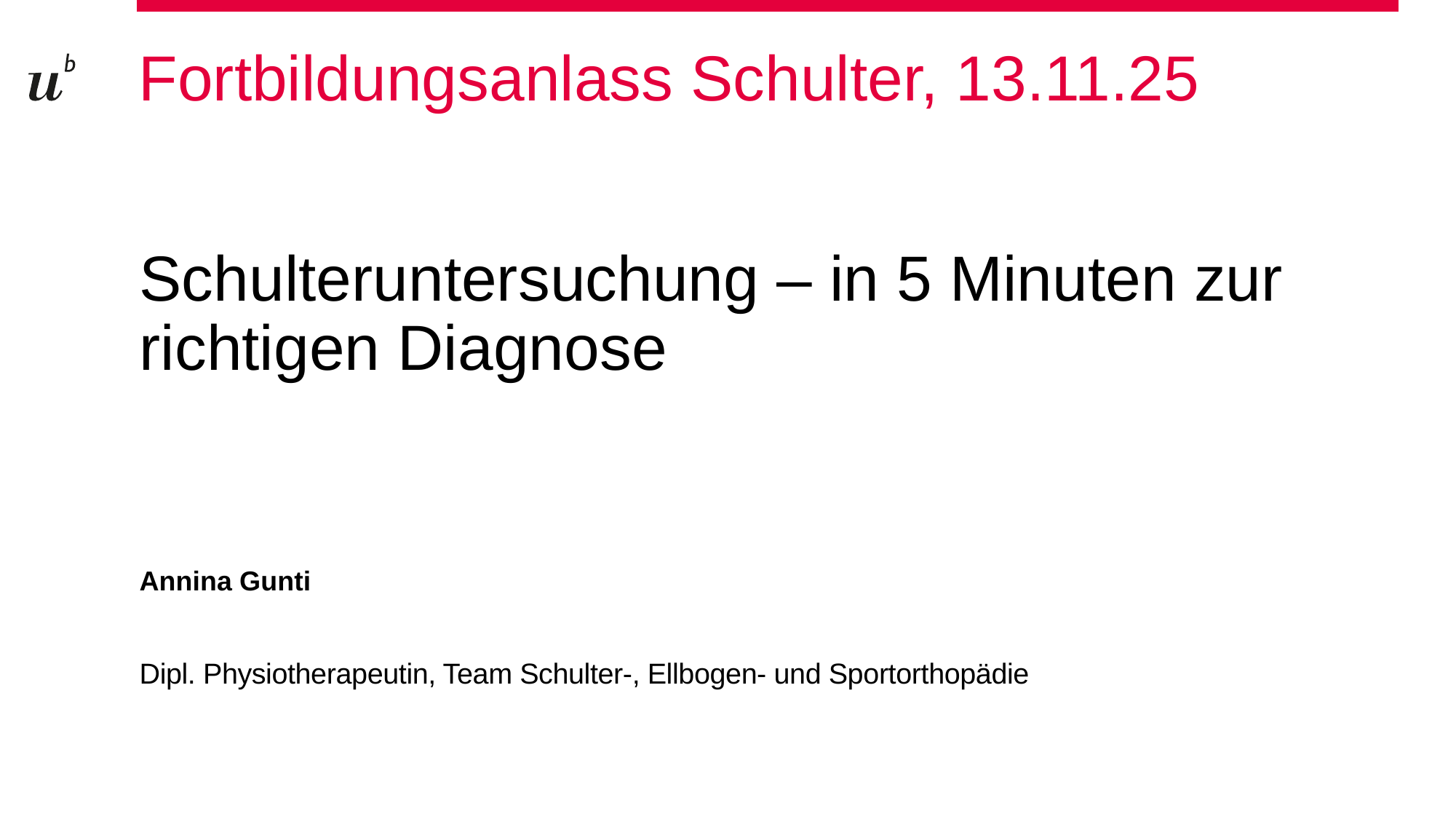

# Fortbildungsanlass Schulter, 13.11.25
Schulteruntersuchung – in 5 Minuten zur richtigen Diagnose
Annina Gunti
Dipl. Physiotherapeutin, Team Schulter-, Ellbogen- und Sportorthopädie